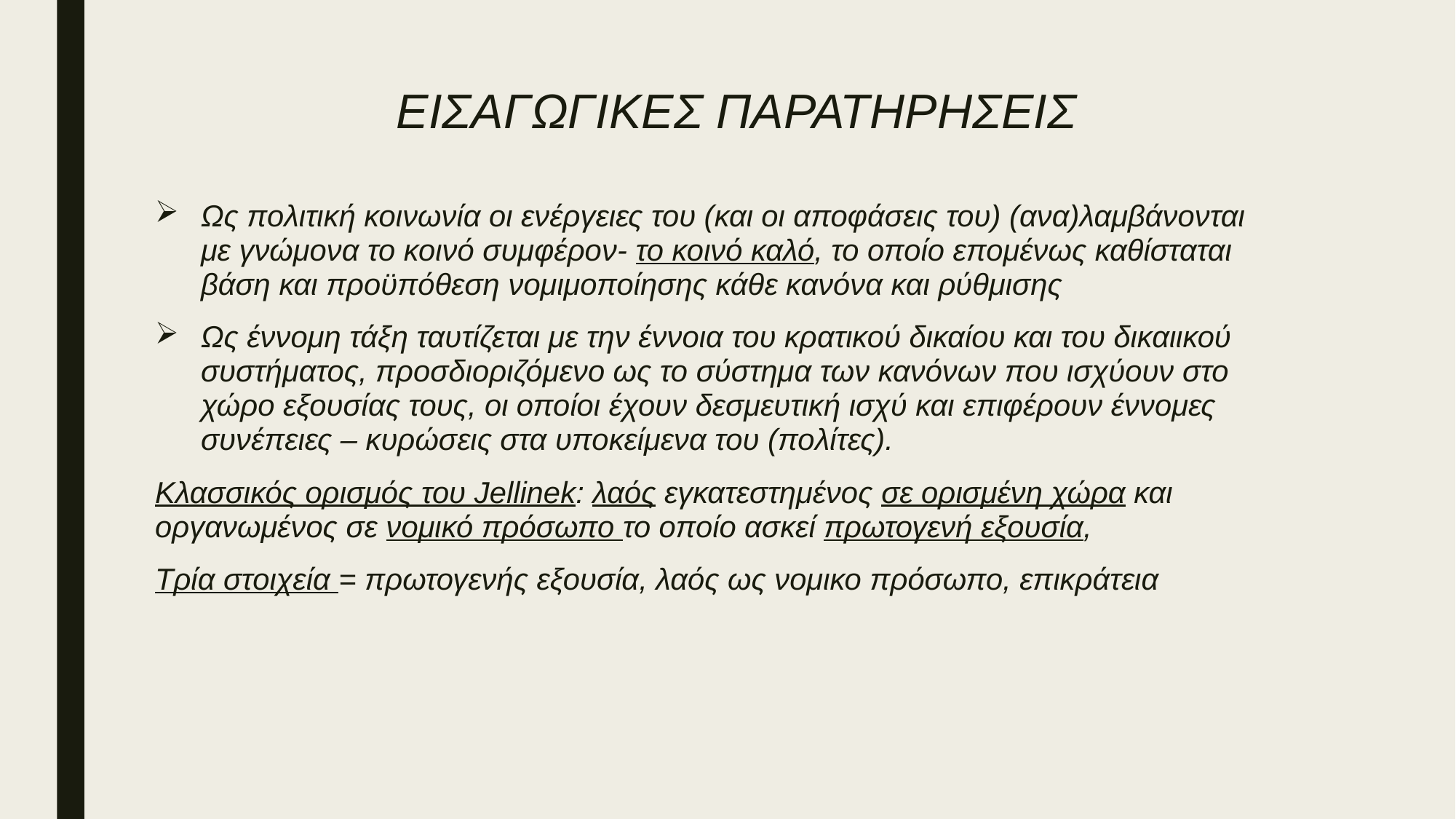

# ΕΙΣΑΓΩΓΙΚΕΣ ΠΑΡΑΤΗΡΗΣΕΙΣ
Ως πολιτική κοινωνία οι ενέργειες του (και οι αποφάσεις του) (ανα)λαμβάνονται με γνώμονα το κοινό συμφέρον- το κοινό καλό, το οποίο επομένως καθίσταται βάση και προϋπόθεση νομιμοποίησης κάθε κανόνα και ρύθμισης
Ως έννομη τάξη ταυτίζεται με την έννοια του κρατικού δικαίου και του δικαιικού συστήματος, προσδιοριζόμενο ως το σύστημα των κανόνων που ισχύουν στο χώρο εξουσίας τους, οι οποίοι έχουν δεσμευτική ισχύ και επιφέρουν έννομες συνέπειες – κυρώσεις στα υποκείμενα του (πολίτες).
Κλασσικός ορισμός του Jellinek: λαός εγκατεστημένος σε ορισμένη χώρα και οργανωμένος σε νομικό πρόσωπο το οποίο ασκεί πρωτογενή εξουσία,
Τρία στοιχεία = πρωτογενής εξουσία, λαός ως νομικο πρόσωπο, επικράτεια